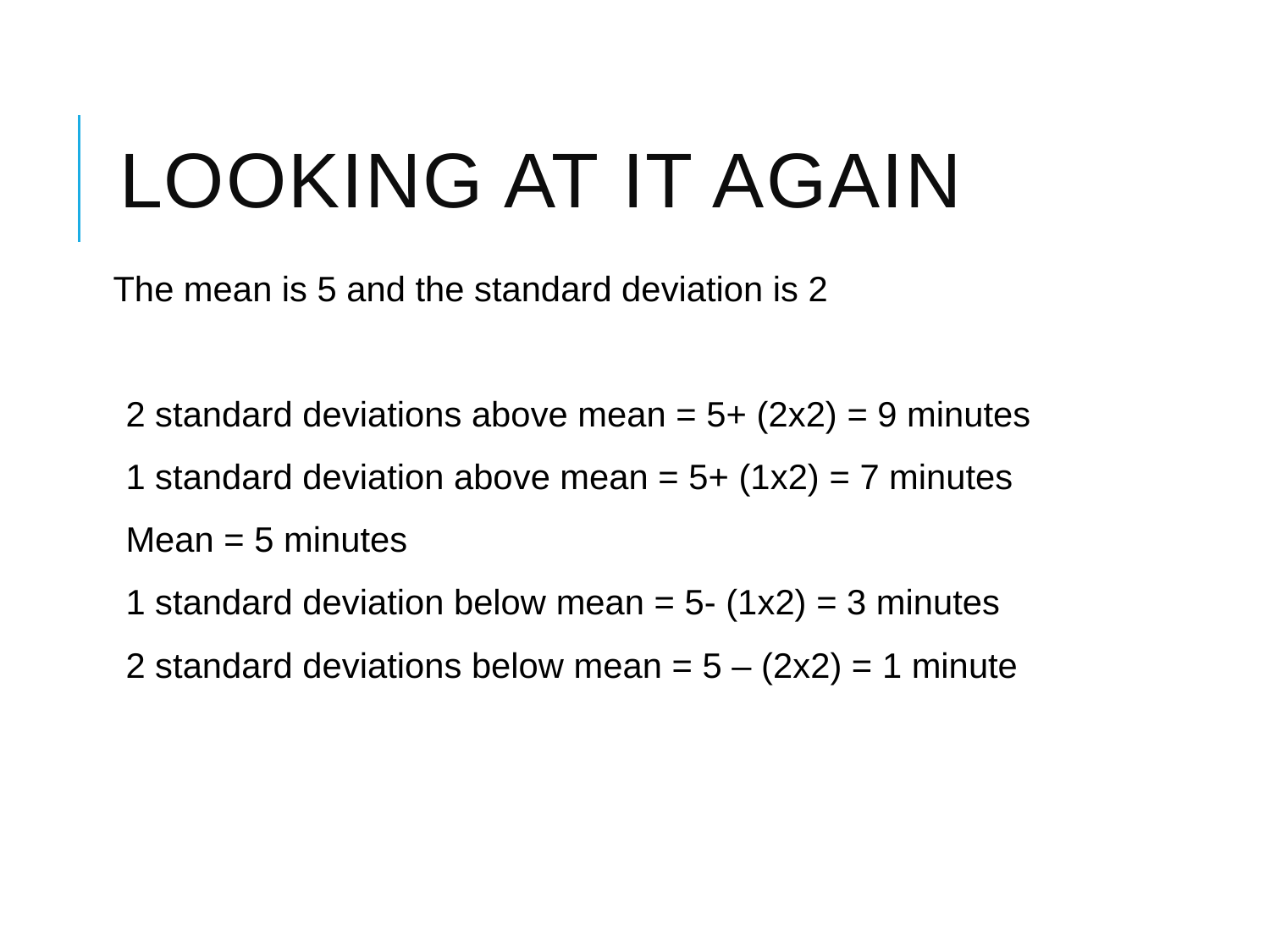

# Looking at it again
The mean is 5 and the standard deviation is 2

2 standard deviations above mean = 5+ (2x2) = 9 minutes
1 standard deviation above mean = 5+ (1x2) = 7 minutes
Mean = 5 minutes
1 standard deviation below mean = 5- (1x2) = 3 minutes
2 standard deviations below mean = 5 – (2x2) = 1 minute